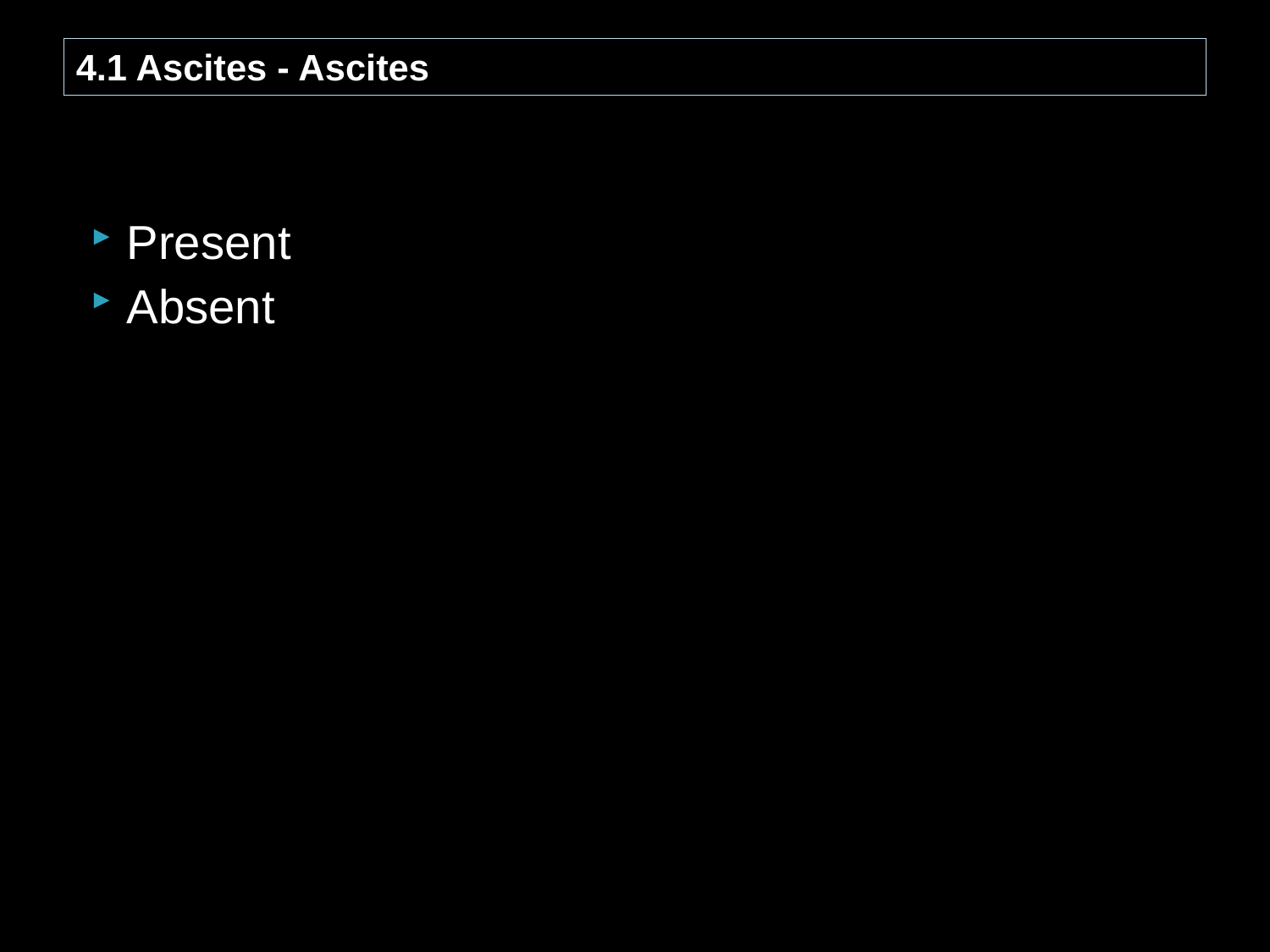

# 4.1 Ascites - Ascites
Present
Absent